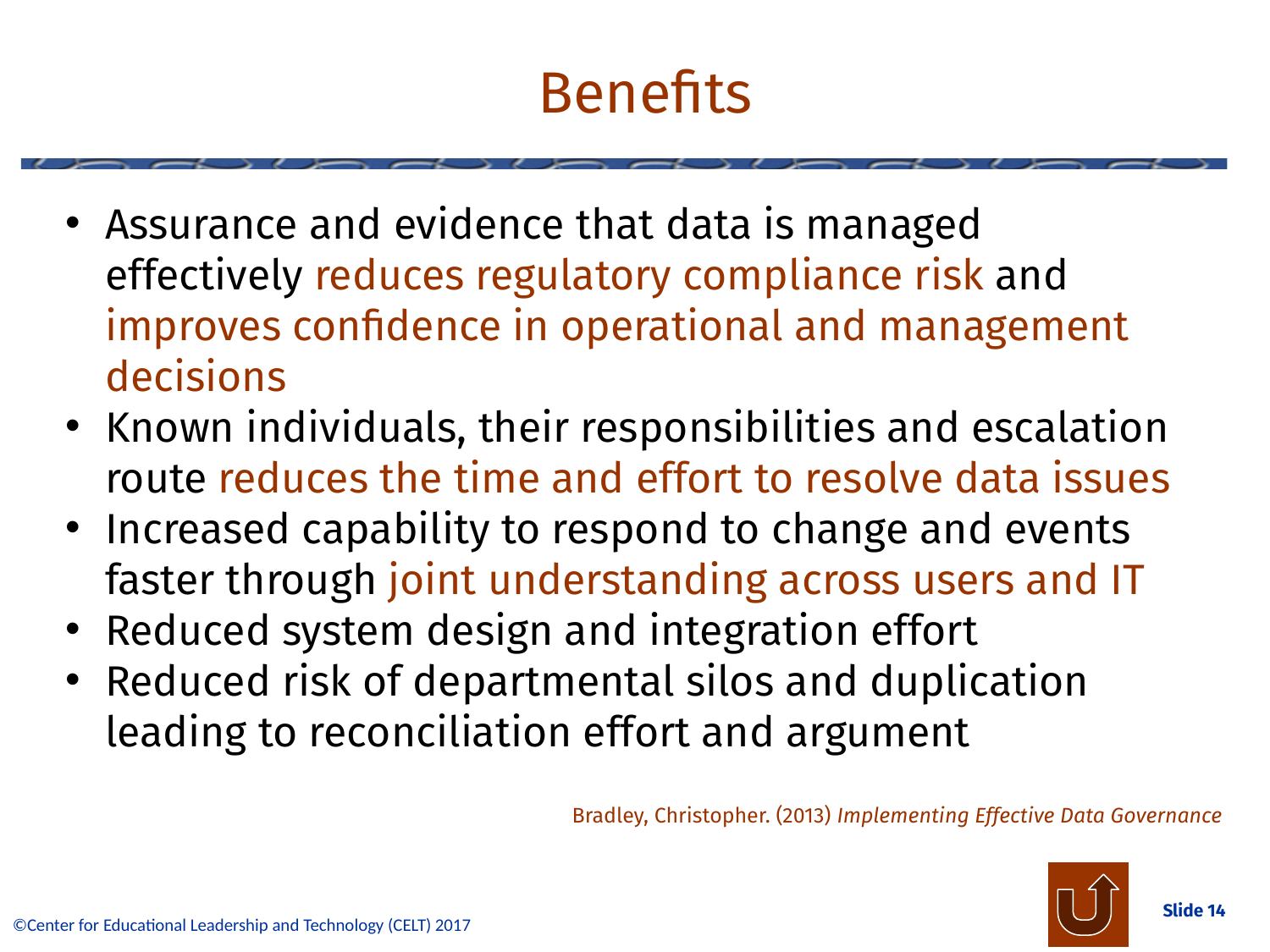

# Benefits
Assurance and evidence that data is managed effectively reduces regulatory compliance risk and improves confidence in operational and management decisions
Known individuals, their responsibilities and escalation route reduces the time and effort to resolve data issues
Increased capability to respond to change and events faster through joint understanding across users and IT
Reduced system design and integration effort
Reduced risk of departmental silos and duplication leading to reconciliation effort and argument
Bradley, Christopher. (2013) Implementing Effective Data Governance